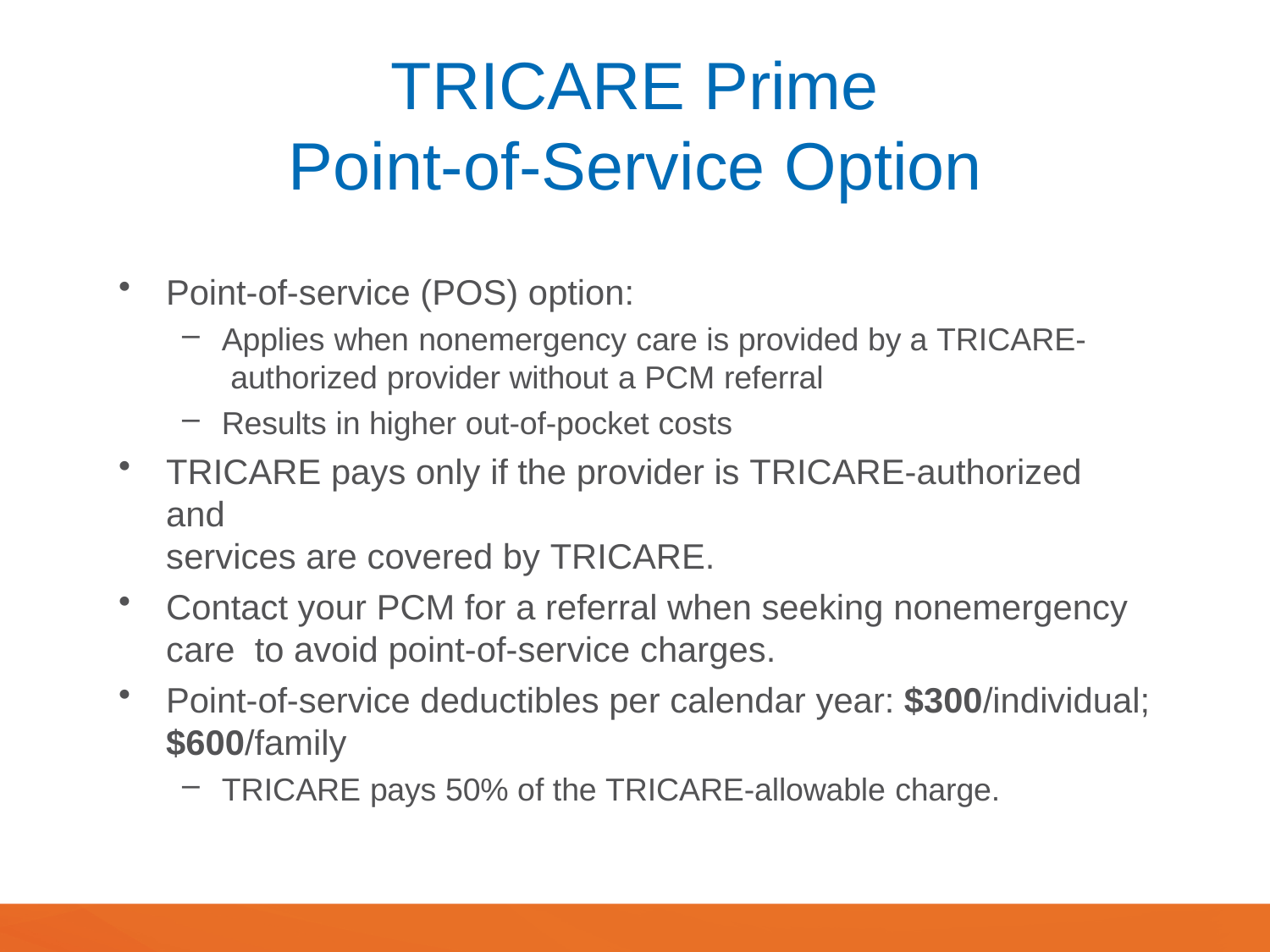

# TRICARE Prime  Point-of-Service Option
Point-of-service (POS) option:
Applies when nonemergency care is provided by a TRICARE-  authorized provider without a PCM referral
Results in higher out-of-pocket costs
TRICARE pays only if the provider is TRICARE-authorized and
services are covered by TRICARE.
Contact your PCM for a referral when seeking nonemergency care  to avoid point-of-service charges.
Point-of-service deductibles per calendar year: $300/individual;
$600/family
TRICARE pays 50% of the TRICARE-allowable charge.